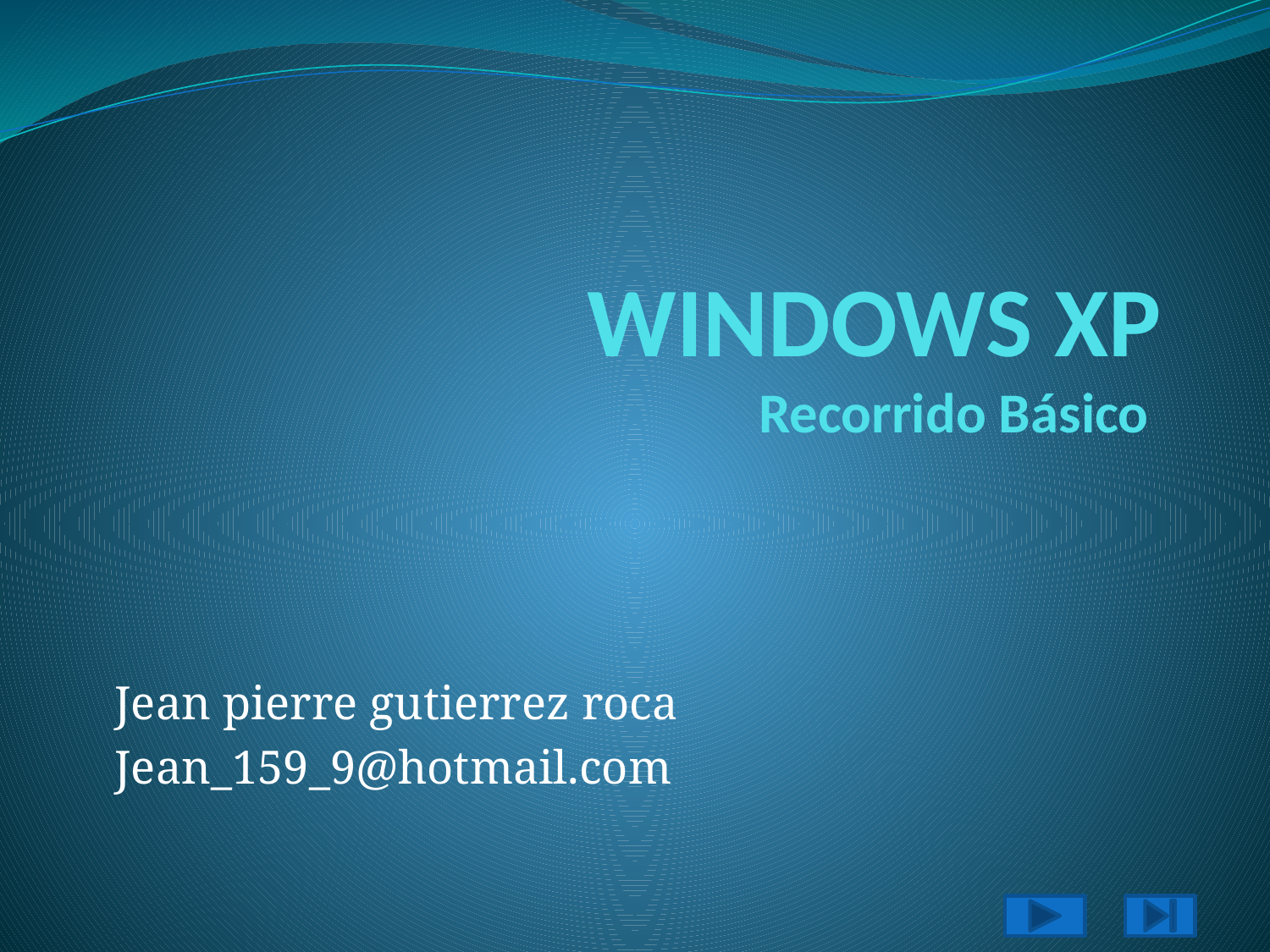

# WINDOWS XP Recorrido Básico

Jean pierre gutierrez roca
Jean_159_9@hotmail.com